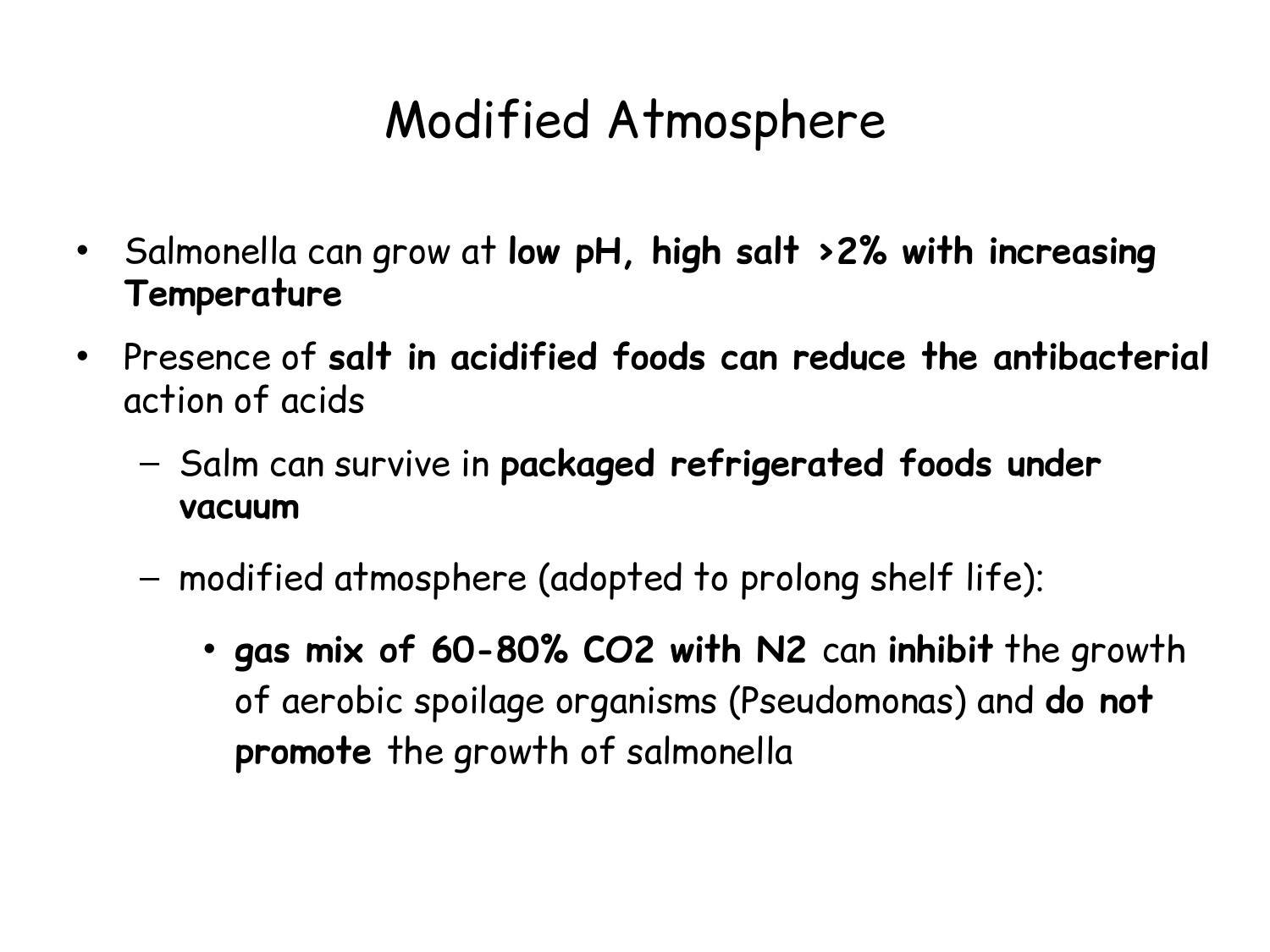

# Modified Atmosphere
Salmonella can grow at low pH, high salt >2% with increasing Temperature
Presence of salt in acidified foods can reduce the antibacterial action of acids
Salm can survive in packaged refrigerated foods under vacuum
modified atmosphere (adopted to prolong shelf life):
gas mix of 60-80% CO2 with N2 can inhibit the growth of aerobic spoilage organisms (Pseudomonas) and do not promote the growth of salmonella